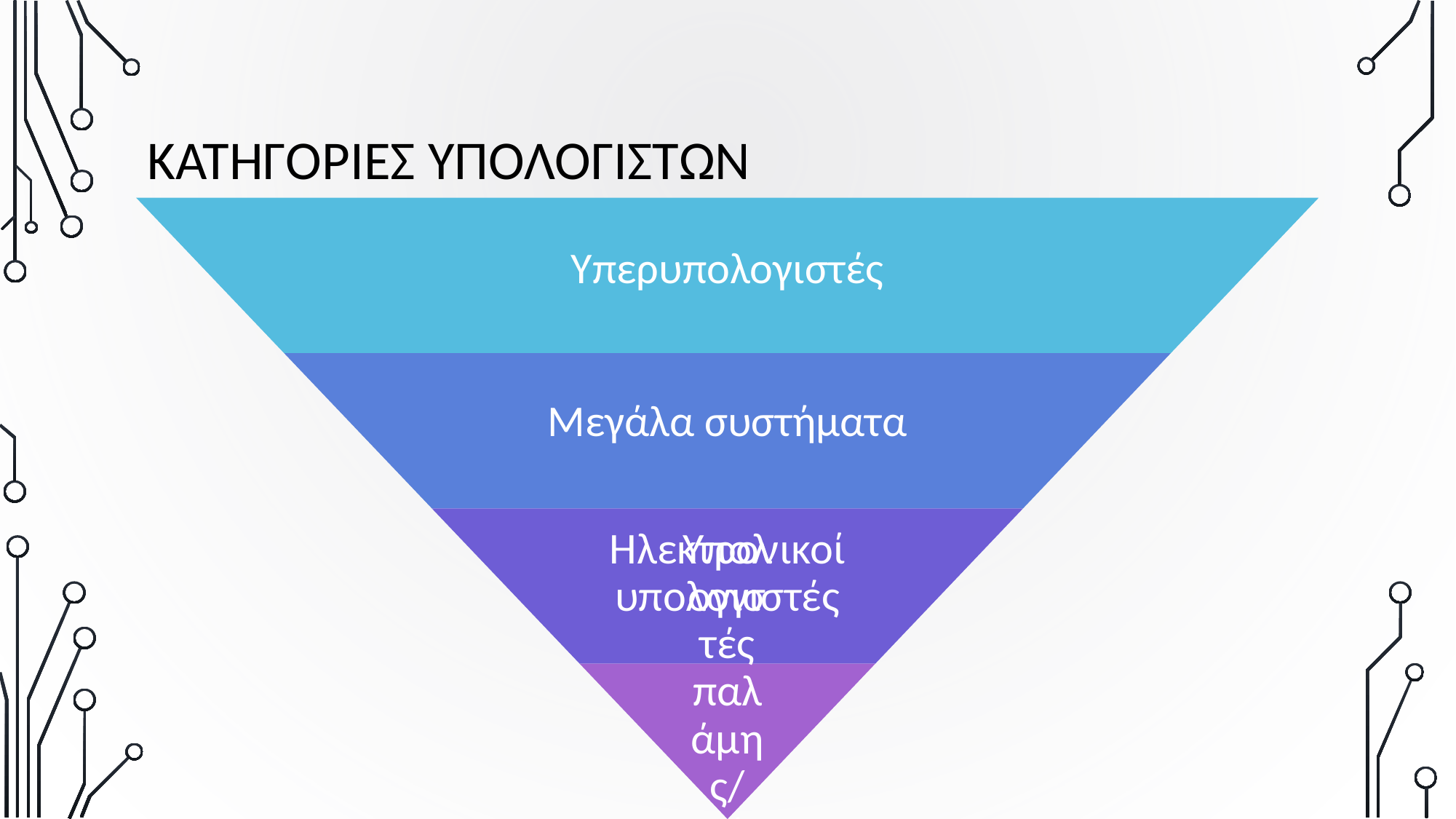

# Κατηγοριεσ υπολογιστων
Υπερυπολογιστές
Μεγάλα συστήματα
Ηλεκτρονικοί υπολογιστές
Υπολογιστές παλάμης/ τσέπης